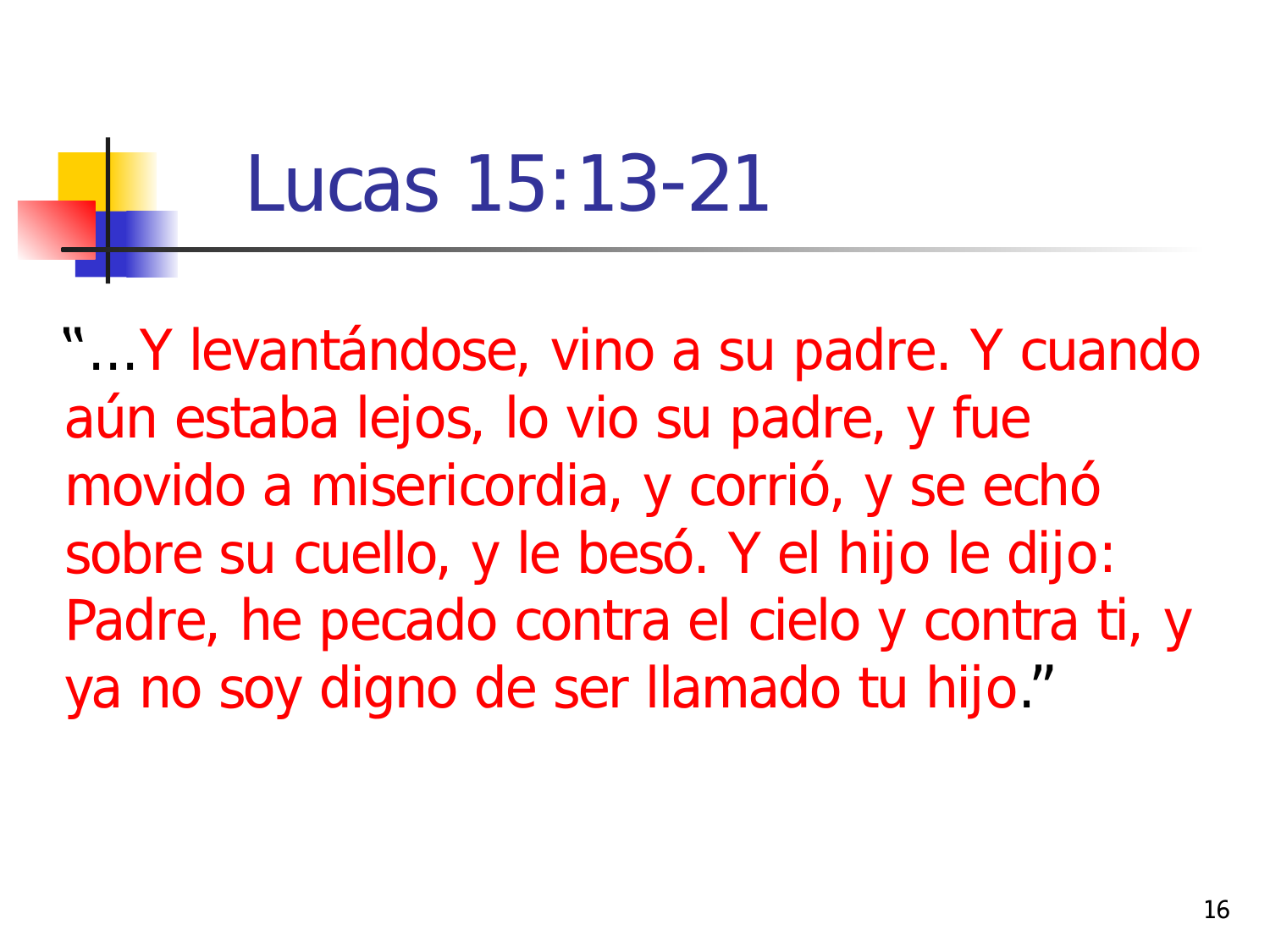

# Lucas 15:13-21
“...Y levantándose, vino a su padre. Y cuando aún estaba lejos, lo vio su padre, y fue movido a misericordia, y corrió, y se echó sobre su cuello, y le besó. Y el hijo le dijo: Padre, he pecado contra el cielo y contra ti, y ya no soy digno de ser llamado tu hijo.”
16